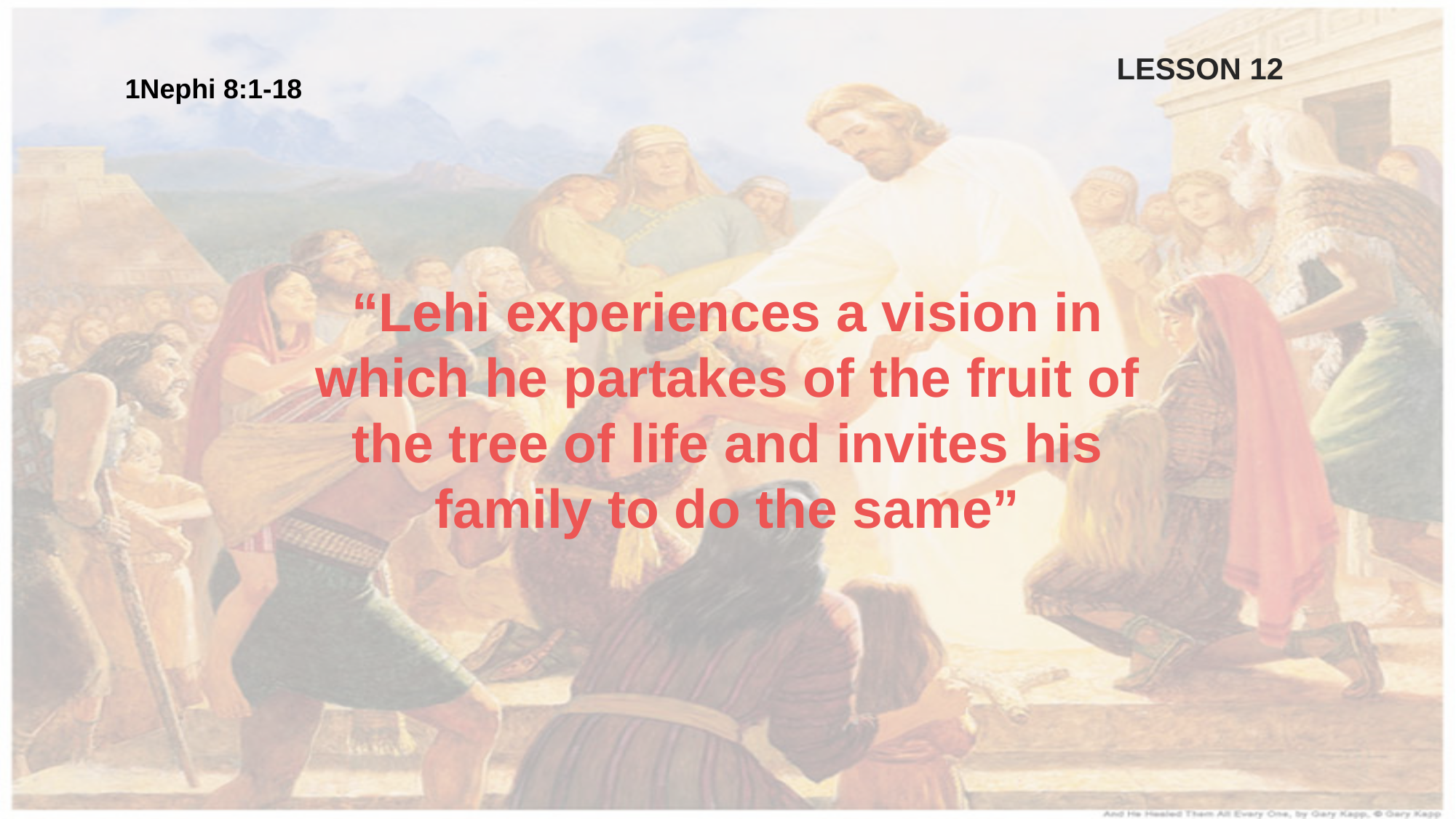

LESSON 12
1Nephi 8:1-18
“Lehi experiences a vision in which he partakes of the fruit of the tree of life and invites his family to do the same”